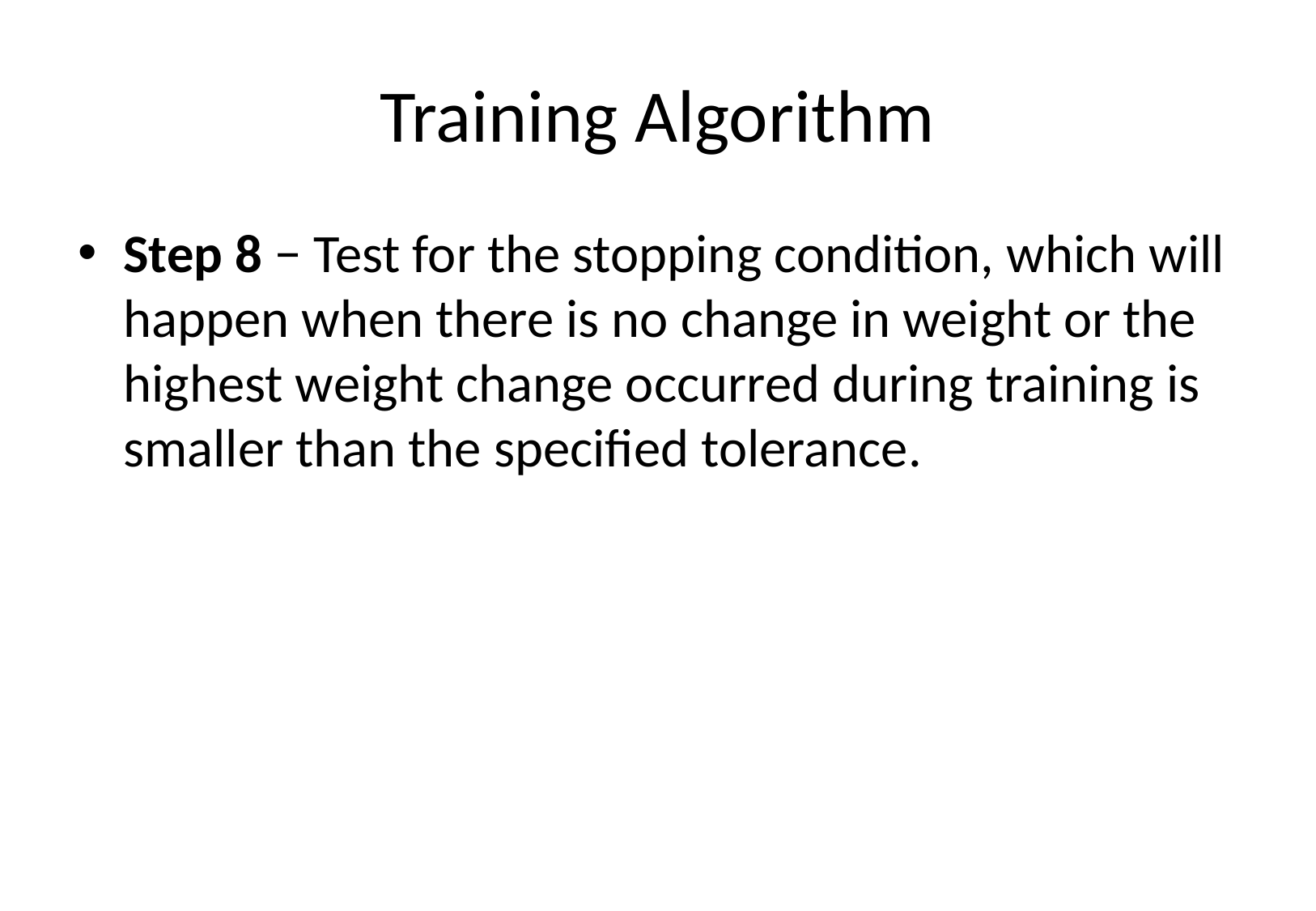

# Training Algorithm
Step 8 − Test for the stopping condition, which will happen when there is no change in weight or the highest weight change occurred during training is smaller than the specified tolerance.